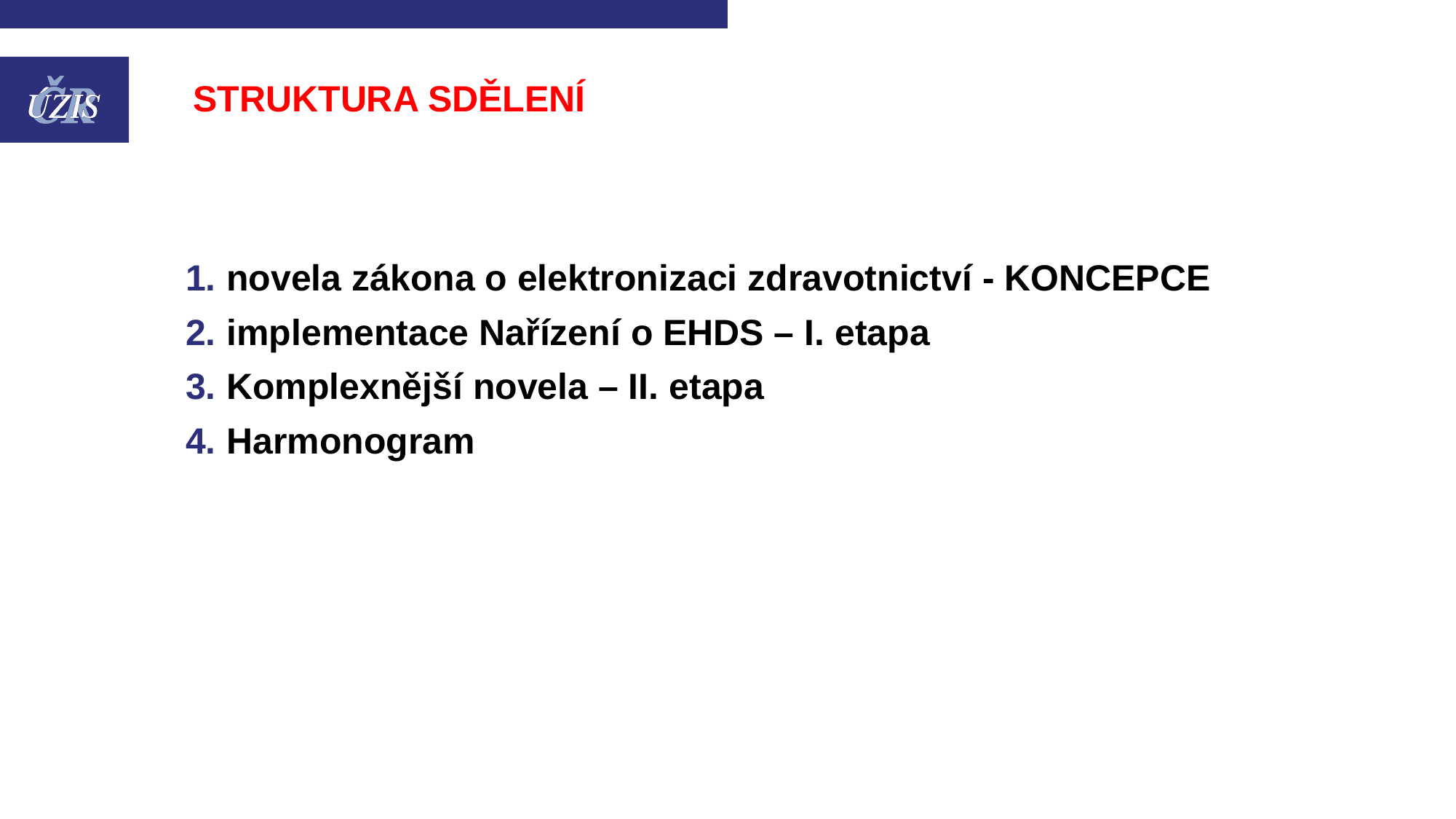

# Struktura sdělení
novela zákona o elektronizaci zdravotnictví - KONCEPCE
implementace Nařízení o EHDS – I. etapa
Komplexnější novela – II. etapa
Harmonogram